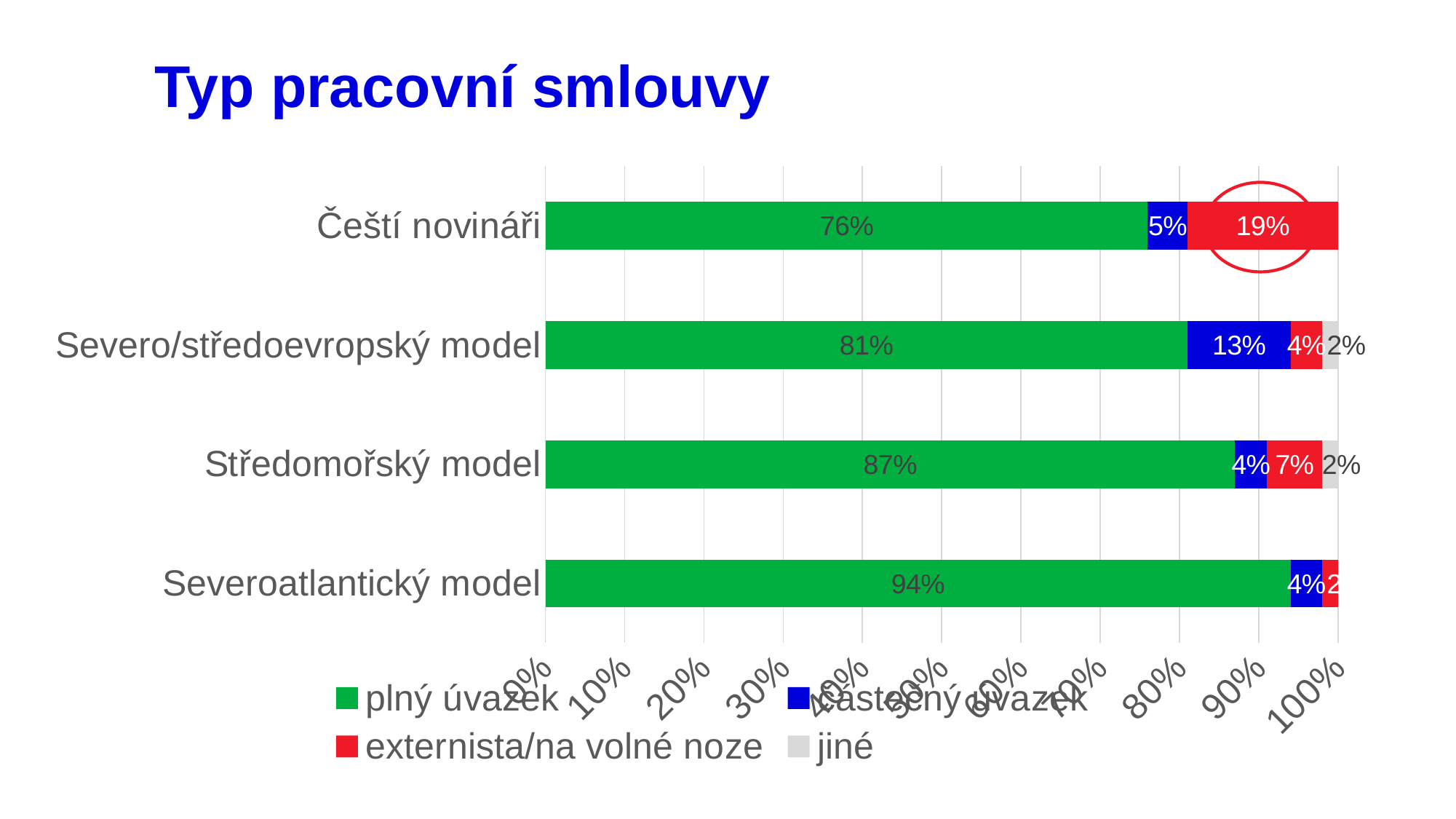

# Typ pracovní smlouvy

### Chart

| Category | plný úvazek | částečný úvazek | externista/na volné noze | jiné |
|---|---|---|---|---|
| Severoatlantický model | 0.94 | 0.04 | 0.02 | 0.0 |
| Středomořský model | 0.87 | 0.04 | 0.07 | 0.02 |
| Severo/středoevropský model | 0.81 | 0.13 | 0.04 | 0.02 |
| Čeští novináři | 0.76 | 0.05 | 0.19 | 0.0 |